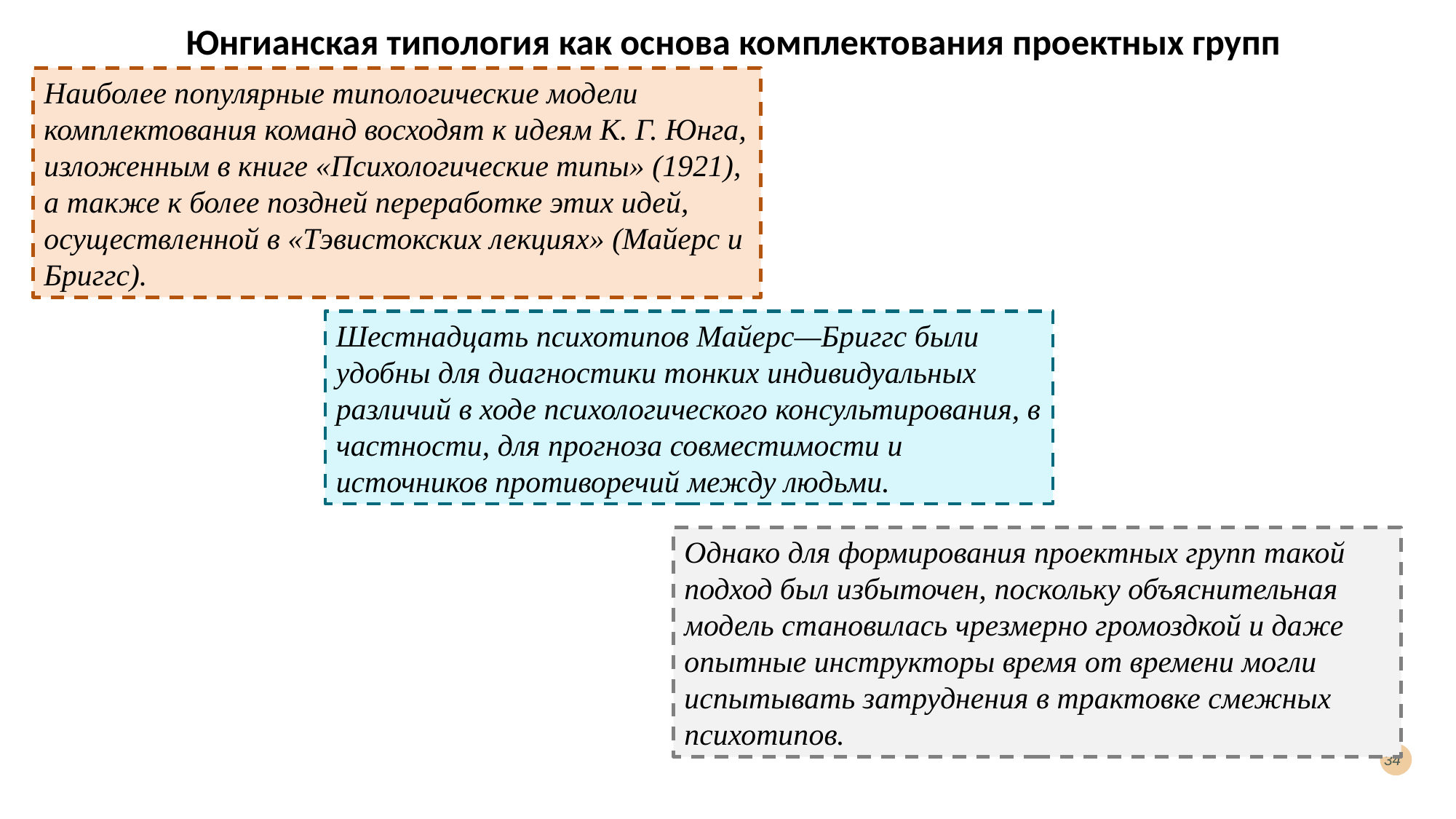

Юнгианская типология как основа комплектования проектных групп
Наиболее популярные типологические модели комплектования команд восходят к идеям К. Г. Юнга, изложенным в книге «Психологические типы» (1921), а также к более поздней переработке этих идей, осуществленной в «Тэвистокских лекциях» (Майерс и Бриггс).
Шестнадцать психотипов Майерс—Бриггс были удобны для диагностики тонких индивидуальных различий в ходе психологического консультирования, в частности, для прогноза совместимости и источников противоречий между людьми.
Однако для формирования проектных групп такой подход был избыточен, поскольку объяснительная модель становилась чрезмерно громоздкой и даже опытные инструкторы время от времени могли испытывать затруднения в трактовке смежных психотипов.
34